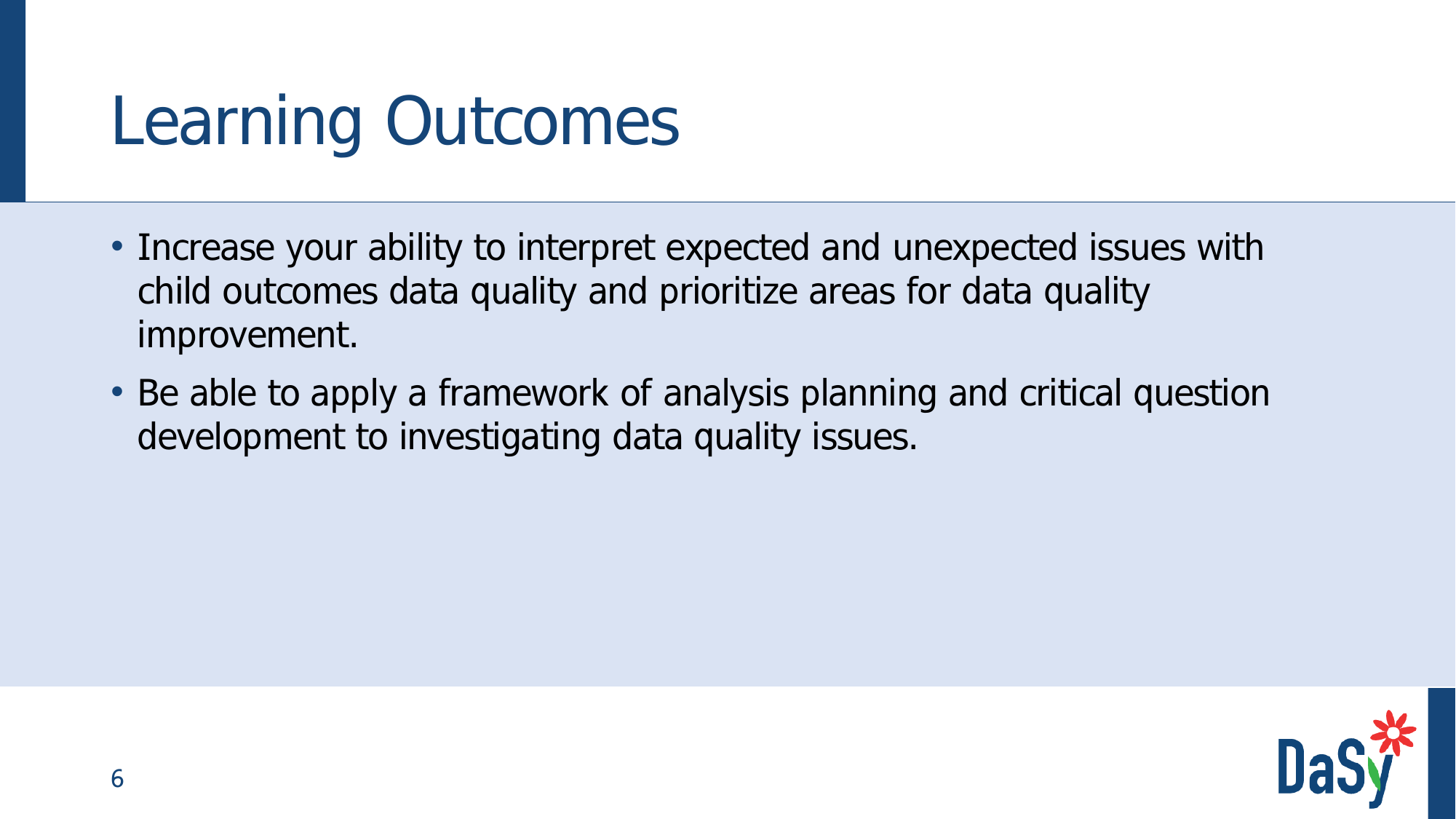

# Learning Outcomes
Increase your ability to interpret expected and unexpected issues with child outcomes data quality and prioritize areas for data quality improvement.
Be able to apply a framework of analysis planning and critical question development to investigating data quality issues.